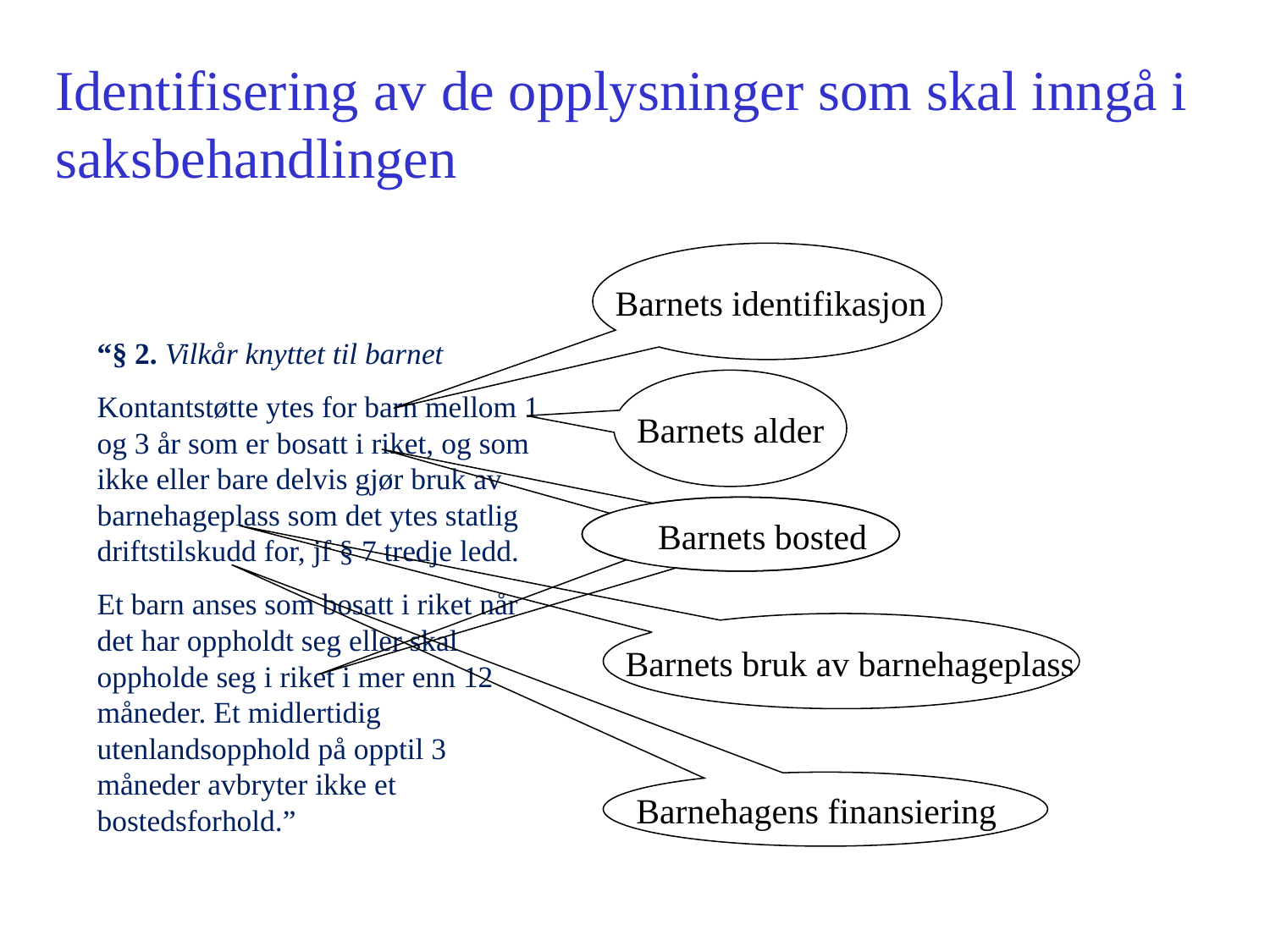

# Identifisering av de opplysninger som skal inngå i saksbehandlingen

Barnets identifikasjon
“§ 2. Vilkår knyttet til barnet
Kontantstøtte ytes for barn mellom 1 og 3 år som er bosatt i riket, og som ikke eller bare delvis gjør bruk av barnehageplass som det ytes statlig driftstilskudd for, jf § 7 tredje ledd.
Et barn anses som bosatt i riket når det har oppholdt seg eller skal oppholde seg i riket i mer enn 12 måneder. Et midlertidig utenlandsopphold på opptil 3 måneder avbryter ikke et bostedsforhold.”

Barnets alder

Barnets bosted

Barnets bruk av barnehageplass

Barnehagens finansiering